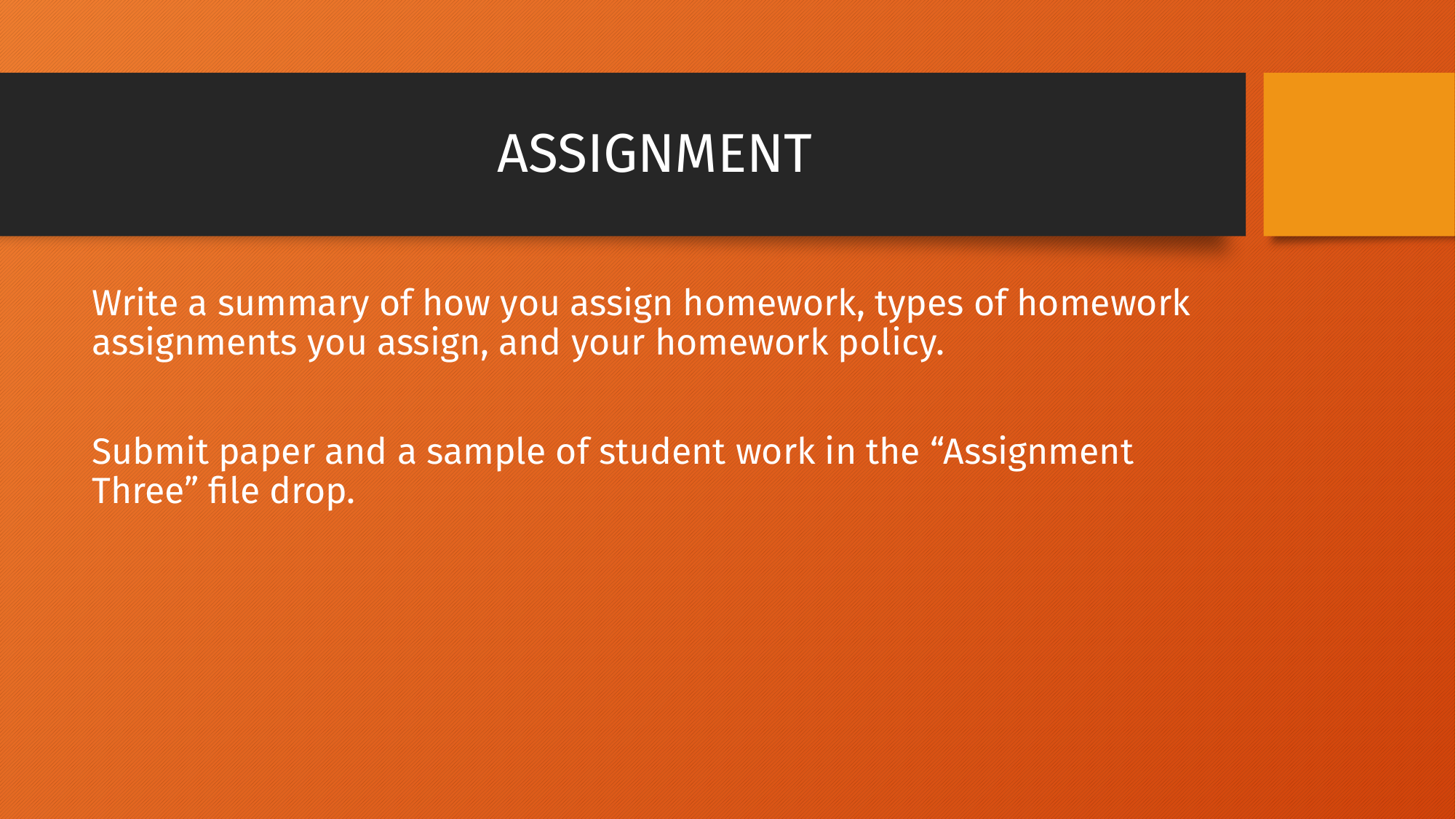

# ASSIGNMENT
Write a summary of how you assign homework, types of homework assignments you assign, and your homework policy.

Submit paper and a sample of student work in the “Assignment Three” file drop.